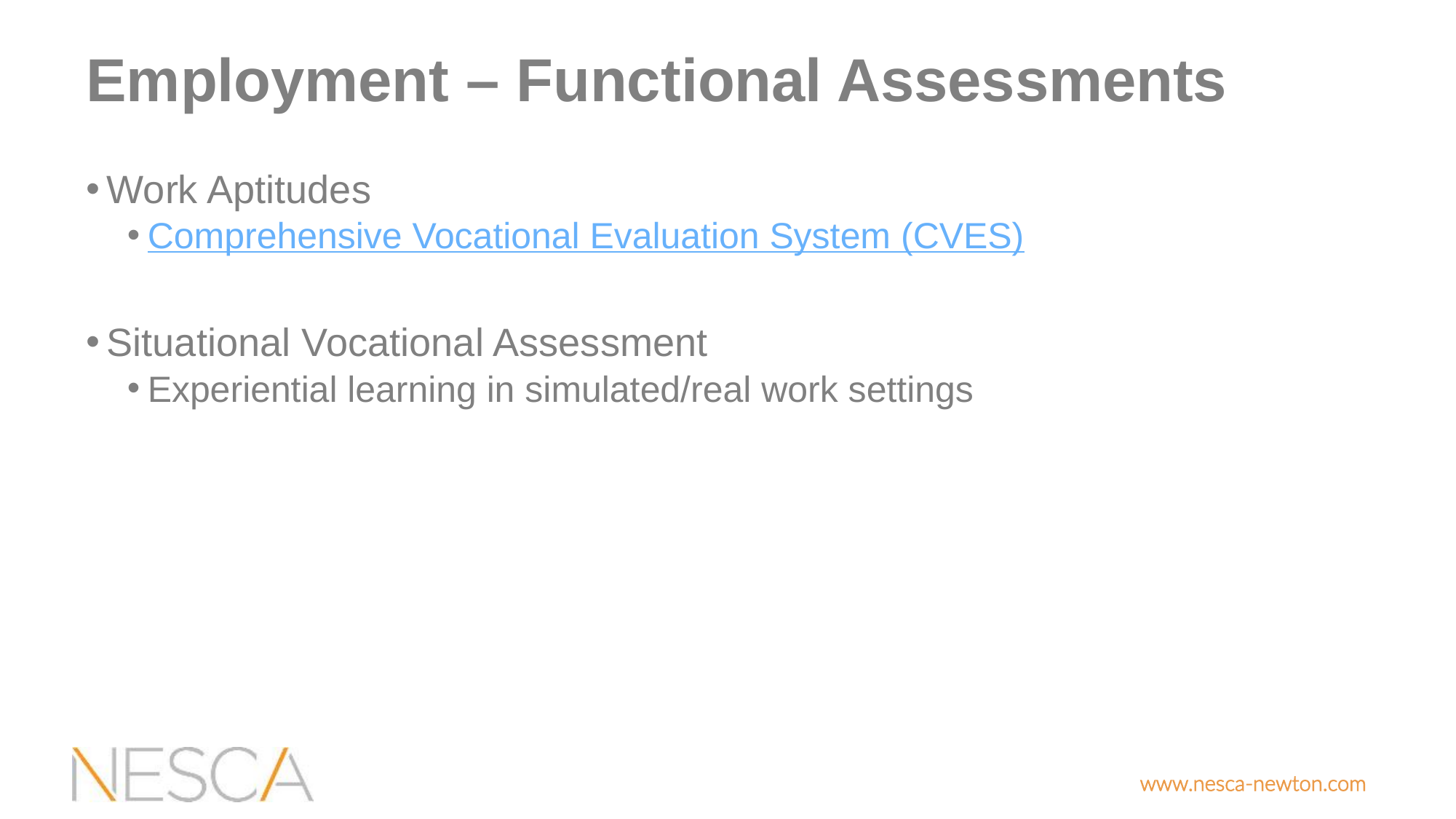

# Employment – Functional Assessments
Work Aptitudes
Comprehensive Vocational Evaluation System (CVES)

Situational Vocational Assessment
Experiential learning in simulated/real work settings